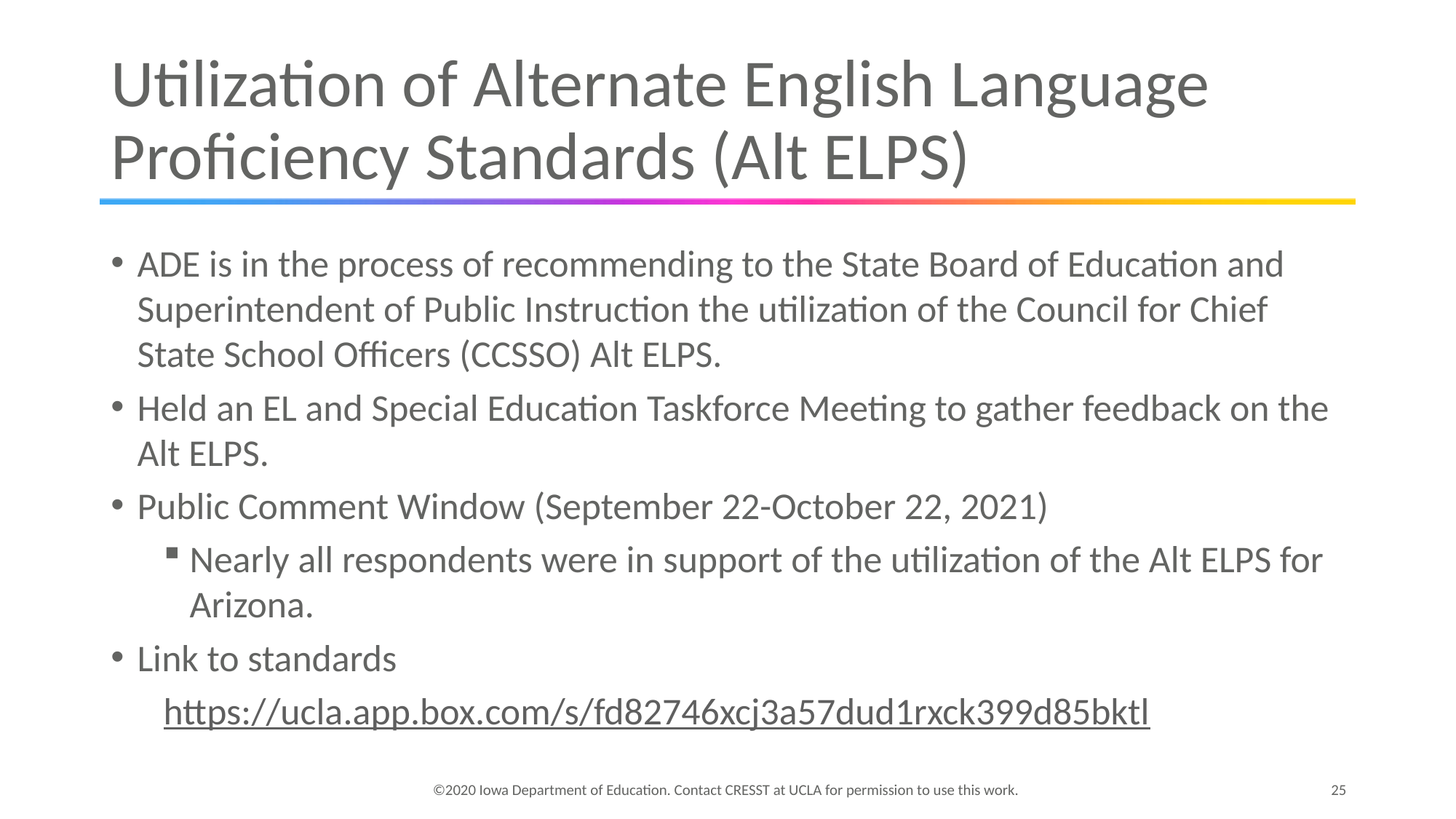

# Utilization of Alternate English Language Proficiency Standards (Alt ELPS)
ADE is in the process of recommending to the State Board of Education and Superintendent of Public Instruction the utilization of the Council for Chief State School Officers (CCSSO) Alt ELPS.
Held an EL and Special Education Taskforce Meeting to gather feedback on the Alt ELPS.
Public Comment Window (September 22-October 22, 2021)
Nearly all respondents were in support of the utilization of the Alt ELPS for Arizona.
Link to standards
https://ucla.app.box.com/s/fd82746xcj3a57dud1rxck399d85bktl
25
©2020 Iowa Department of Education. Contact CRESST at UCLA for permission to use this work.